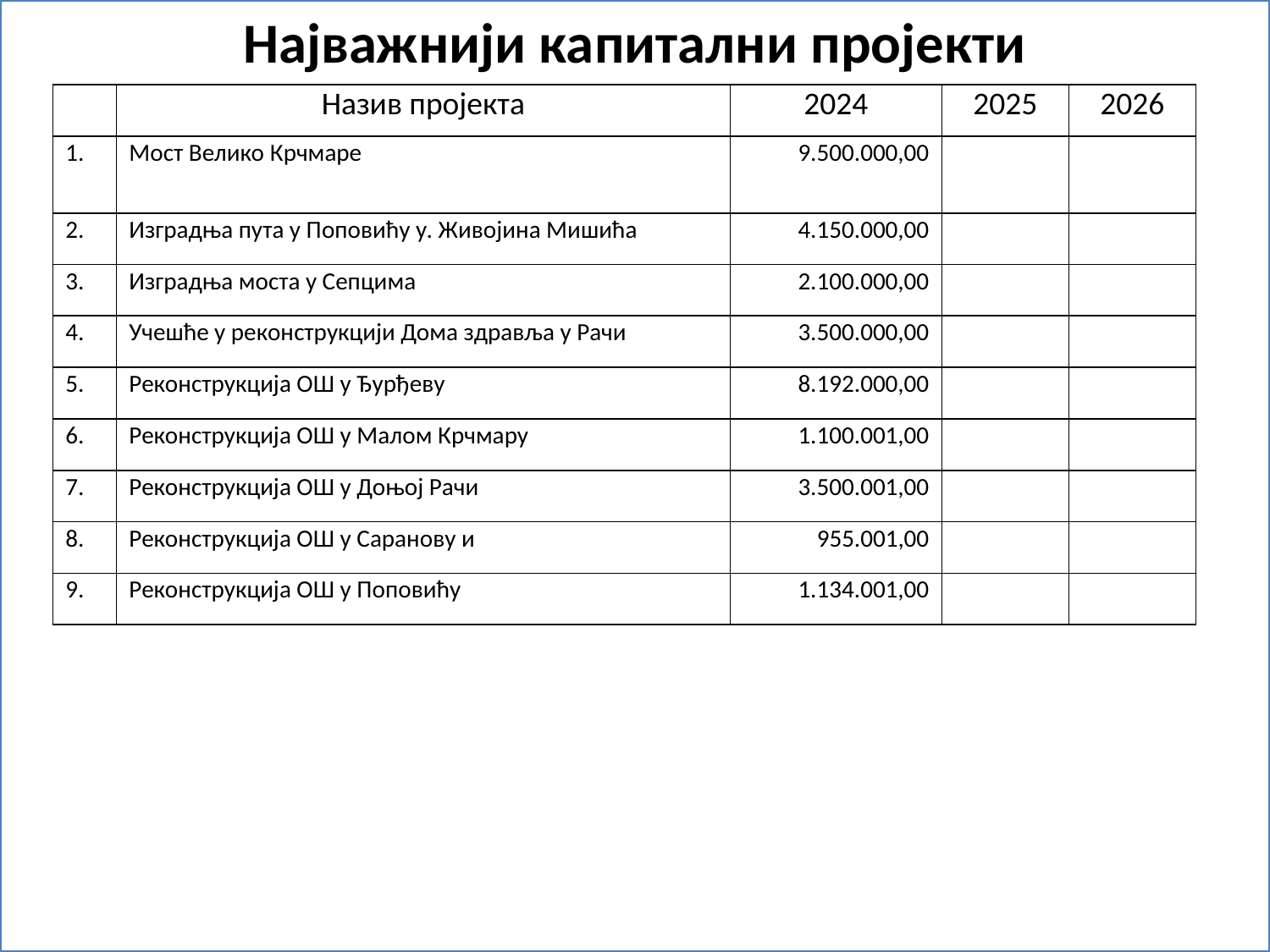

Најважнији капитални пројекти

|  | Назив пројекта | 2024 | 2025 | 2026 |
| --- | --- | --- | --- | --- |
| 1. | Мост Велико Крчмаре | 9.500.000,00 |  |  |
| 2. | Изградња пута у Поповићу у. Живојина Мишића | 4.150.000,00 |  |  |
| 3. | Изградња моста у Сепцима | 2.100.000,00 |  |  |
| 4. | Учешће у реконструкцији Дома здравља у Рачи | 3.500.000,00 |  |  |
| 5. | Реконструкција ОШ у Ђурђеву | 8.192.000,00 |  |  |
| 6. | Реконструкција ОШ у Малом Крчмару | 1.100.001,00 |  |  |
| 7. | Реконструкција ОШ у Доњој Рачи | 3.500.001,00 |  |  |
| 8. | Реконструкција ОШ у Саранову и | 955.001,00 |  |  |
| 9. | Реконструкција ОШ у Поповићу | 1.134.001,00 |  |  |
#